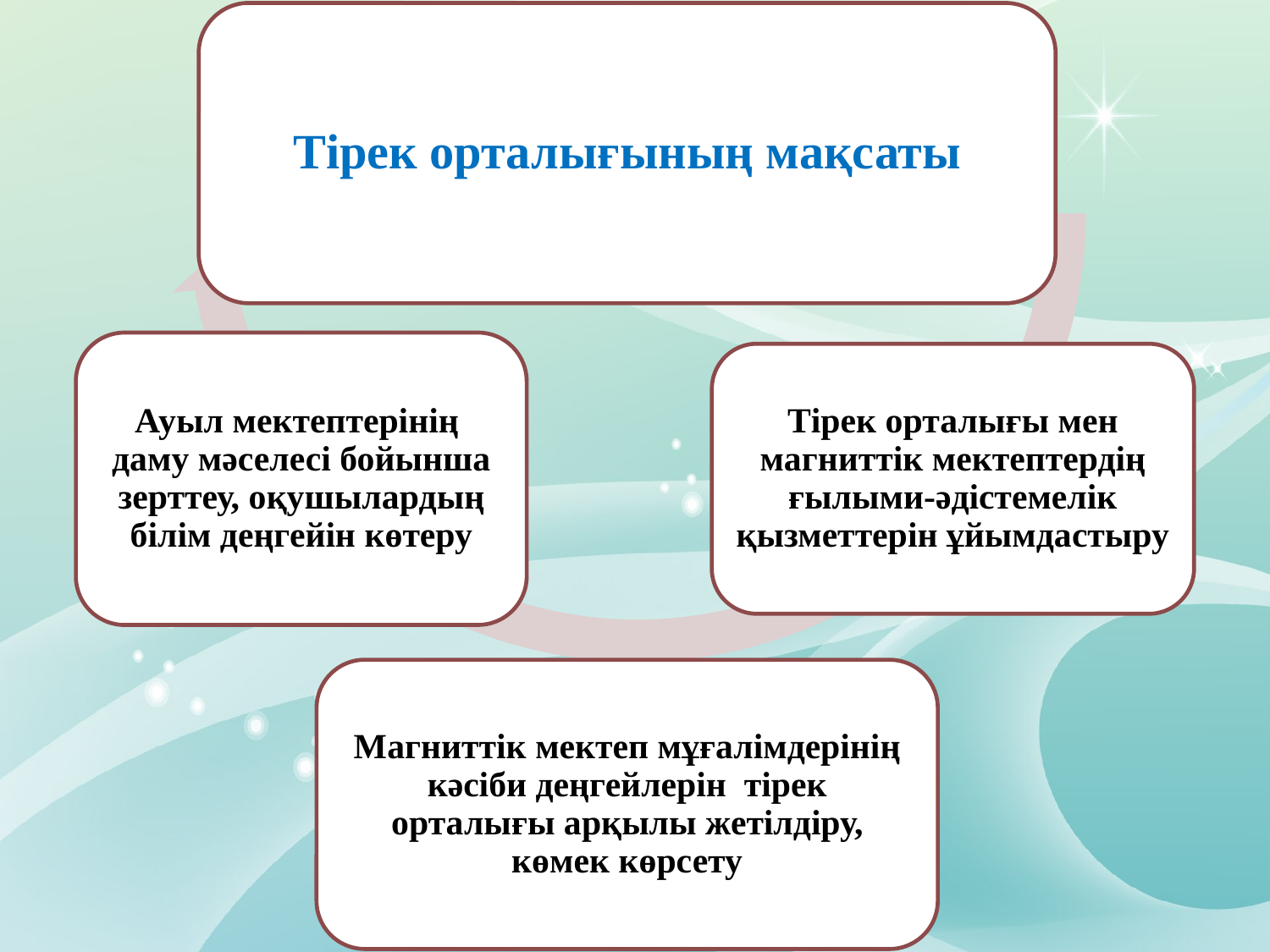

Тірек орталығының мақсаты
Тірек орталығы мен магниттік мектептердің ғылыми-әдістемелік қызметтерін ұйымдастыру
Магниттік мектеп мұғалімдерінің кәсіби деңгейлерін  тірек орталығы арқылы жетілдіру, көмек көрсету
Ауыл мектептерінің  даму мәселесі бойынша зерттеу, оқушылардың білім деңгейін көтеру